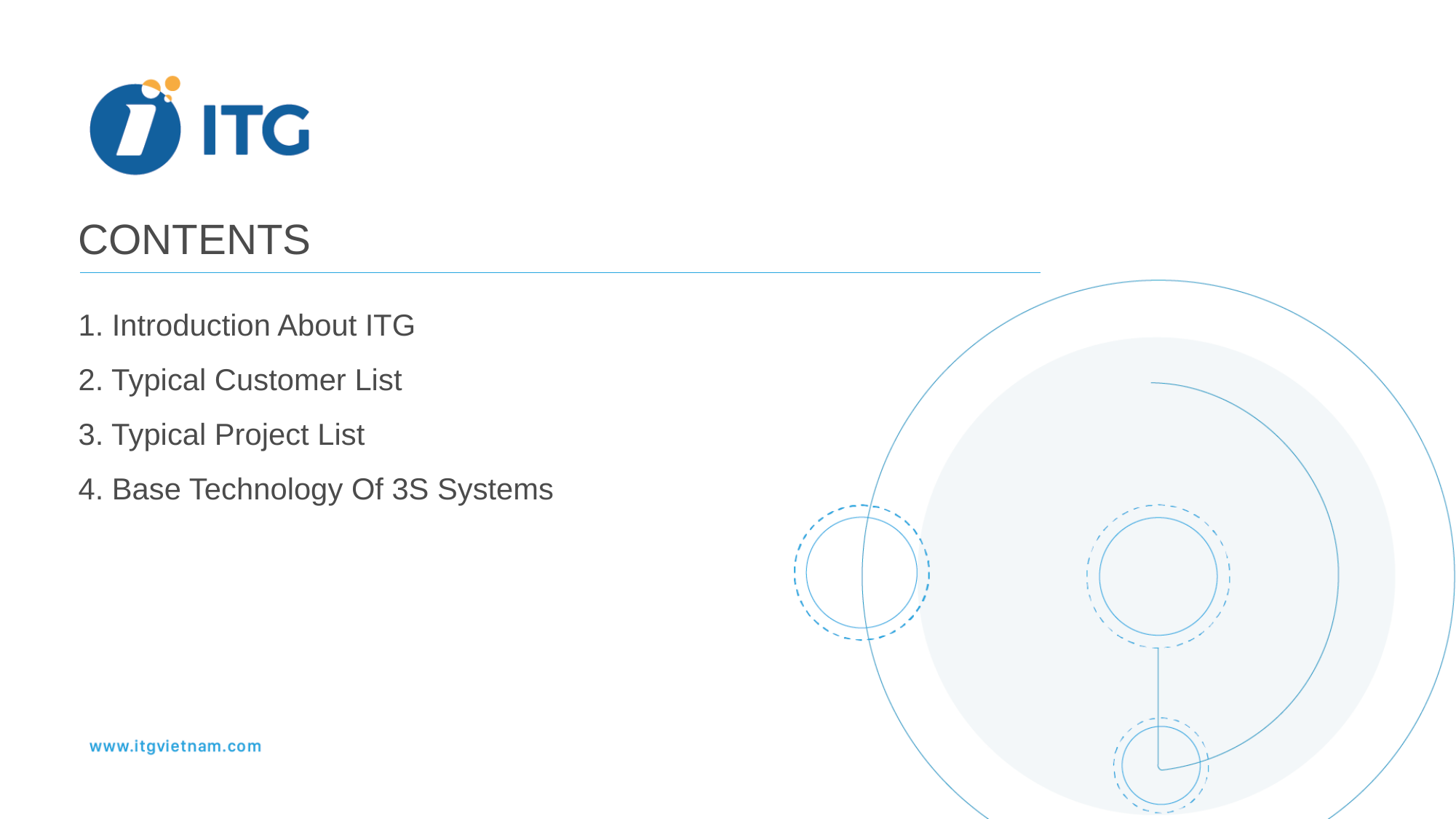

CONTENTS
1. Introduction About ITG
2. Typical Customer List
3. Typical Project List
4. Base Technology Of 3S Systems